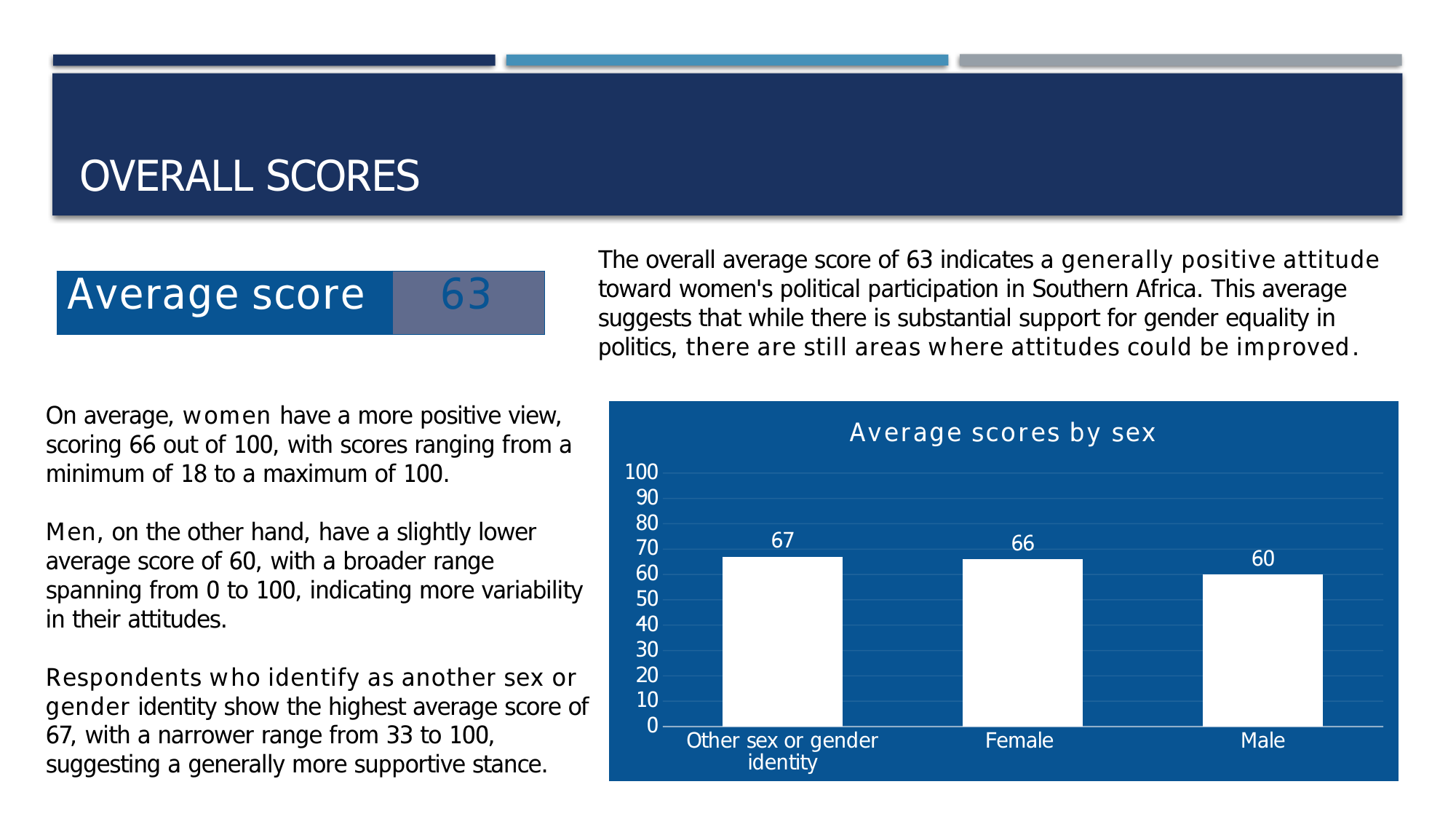

# Overall scores
The overall average score of 63 indicates a generally positive attitude toward women's political participation in Southern Africa. This average suggests that while there is substantial support for gender equality in politics, there are still areas where attitudes could be improved.
| Average score | 63 |
| --- | --- |
On average, women have a more positive view, scoring 66 out of 100, with scores ranging from a minimum of 18 to a maximum of 100.

Men, on the other hand, have a slightly lower average score of 60, with a broader range spanning from 0 to 100, indicating more variability in their attitudes.

Respondents who identify as another sex or gender identity show the highest average score of 67, with a narrower range from 33 to 100, suggesting a generally more supportive stance.

### Chart: Average scores by sex

| Category | Average |
|---|---|
| Other sex or gender identity | 67.0 |
| Female  | 66.0 |
| Male | 60.0 |